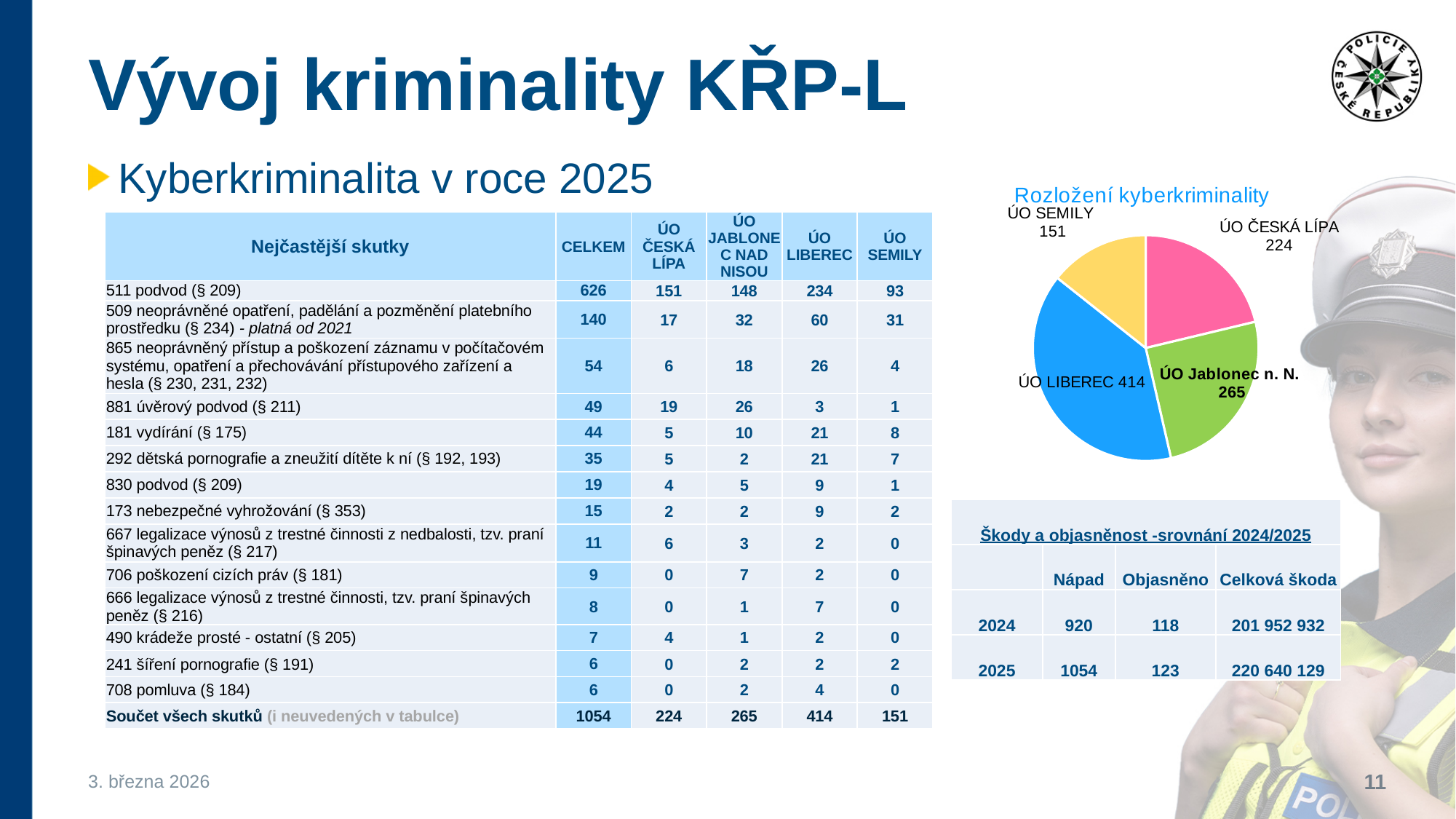

# Vývoj kriminality KŘP-L
Kyberkriminalita v roce 2025

### Chart: Rozložení kyberkriminality

| Category |  |
|---|---|
| ÚO ČESKÁ LÍPA | 224.0 |
| ÚO JABLONEC NAD NISOU | 265.0 |
| ÚO LIBEREC | 414.0 |
| ÚO SEMILY | 151.0 |
| Nejčastější skutky | CELKEM | ÚO ČESKÁ LÍPA | ÚO JABLONEC NAD NISOU | ÚO LIBEREC | ÚO SEMILY |
| --- | --- | --- | --- | --- | --- |
| 511 podvod (§ 209) | 626 | 151 | 148 | 234 | 93 |
| 509 neoprávněné opatření, padělání a pozměnění platebního prostředku (§ 234) - platná od 2021 | 140 | 17 | 32 | 60 | 31 |
| 865 neoprávněný přístup a poškození záznamu v počítačovém systému, opatření a přechovávání přístupového zařízení a hesla (§ 230, 231, 232) | 54 | 6 | 18 | 26 | 4 |
| 881 úvěrový podvod (§ 211) | 49 | 19 | 26 | 3 | 1 |
| 181 vydírání (§ 175) | 44 | 5 | 10 | 21 | 8 |
| 292 dětská pornografie a zneužití dítěte k ní (§ 192, 193) | 35 | 5 | 2 | 21 | 7 |
| 830 podvod (§ 209) | 19 | 4 | 5 | 9 | 1 |
| 173 nebezpečné vyhrožování (§ 353) | 15 | 2 | 2 | 9 | 2 |
| 667 legalizace výnosů z trestné činnosti z nedbalosti, tzv. praní špinavých peněz (§ 217) | 11 | 6 | 3 | 2 | 0 |
| 706 poškození cizích práv (§ 181) | 9 | 0 | 7 | 2 | 0 |
| 666 legalizace výnosů z trestné činnosti, tzv. praní špinavých peněz (§ 216) | 8 | 0 | 1 | 7 | 0 |
| 490 krádeže prosté - ostatní (§ 205) | 7 | 4 | 1 | 2 | 0 |
| 241 šíření pornografie (§ 191) | 6 | 0 | 2 | 2 | 2 |
| 708 pomluva (§ 184) | 6 | 0 | 2 | 4 | 0 |
| Součet všech skutků (i neuvedených v tabulce) | 1054 | 224 | 265 | 414 | 151 |
| Škody a objasněnost -srovnání 2024/2025 |  |  |  |
| --- | --- | --- | --- |
|  | Nápad | Objasněno | Celková škoda |
| 2024 | 920 | 118 | 201 952 932 |
| 2025 | 1054 | 123 | 220 640 129 |
3. března 2026
11